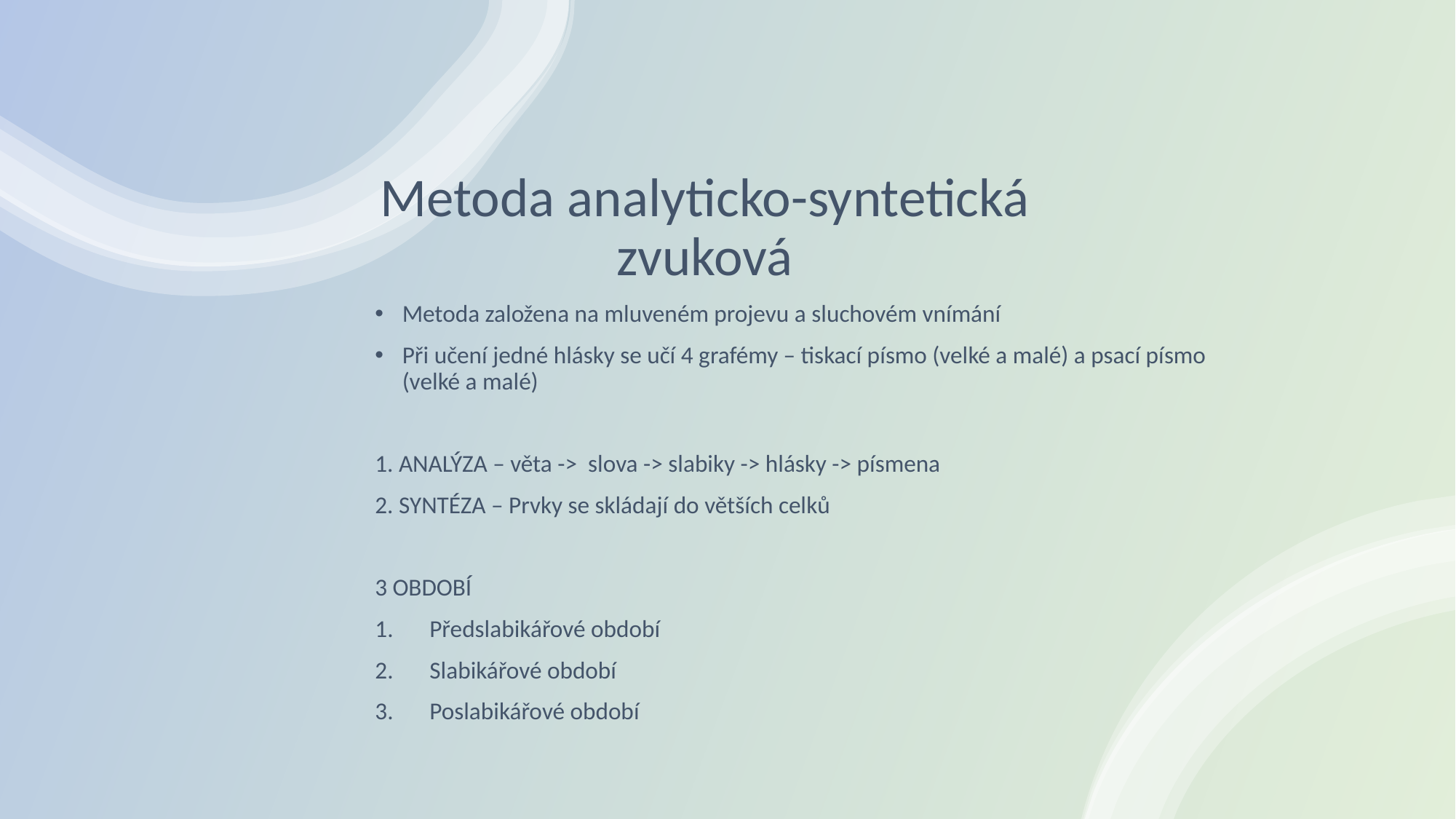

# Metoda analyticko-syntetická zvuková
Metoda založena na mluveném projevu a sluchovém vnímání
Při učení jedné hlásky se učí 4 grafémy – tiskací písmo (velké a malé) a psací písmo (velké a malé)

1. ANALÝZA – věta ->  slova -> slabiky -> hlásky -> písmena
2. SYNTÉZA – Prvky se skládají do větších celků

3 OBDOBÍ
Předslabikářové období
Slabikářové období
Poslabikářové období